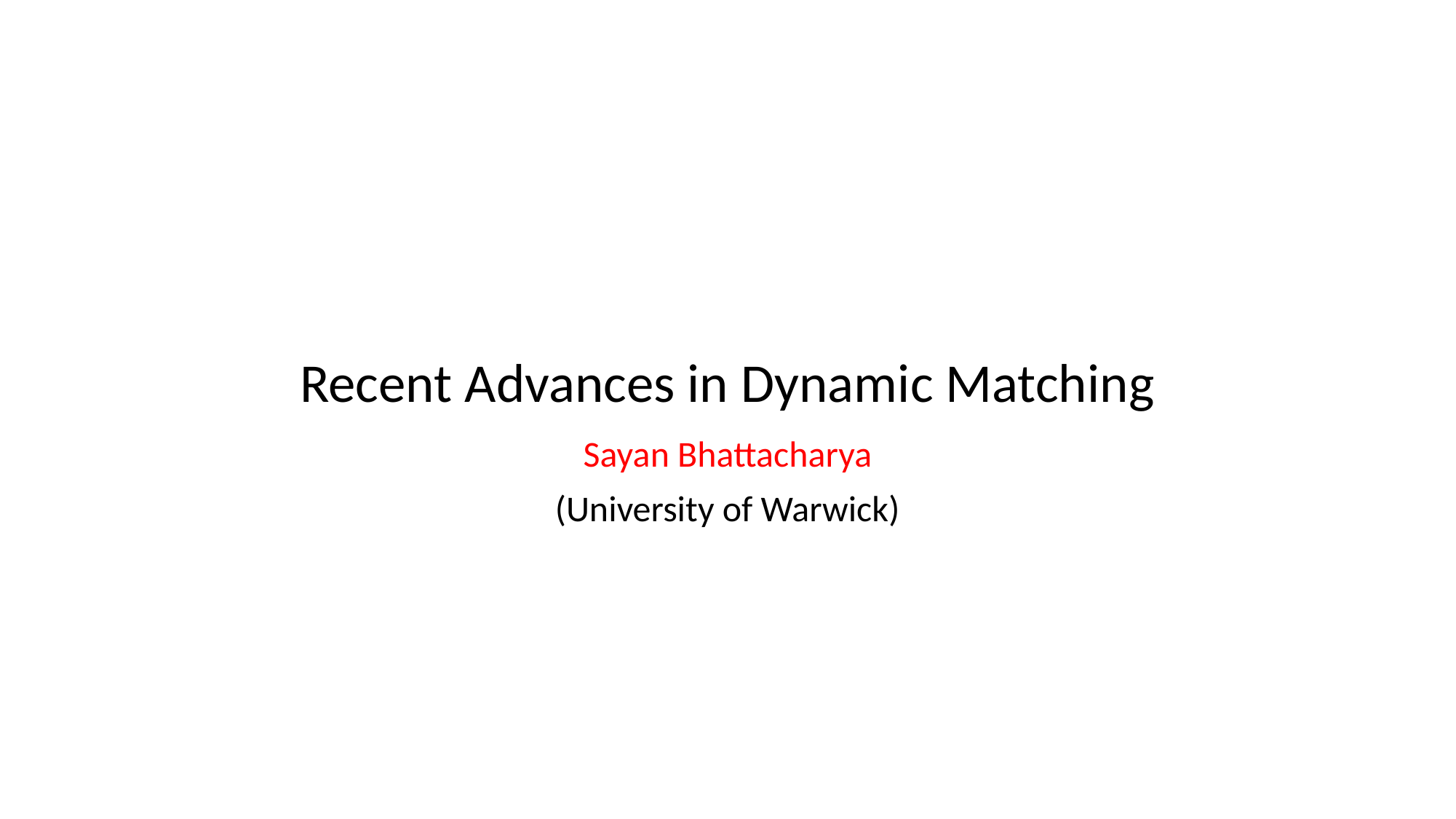

# Recent Advances in Dynamic Matching
Sayan Bhattacharya
(University of Warwick)